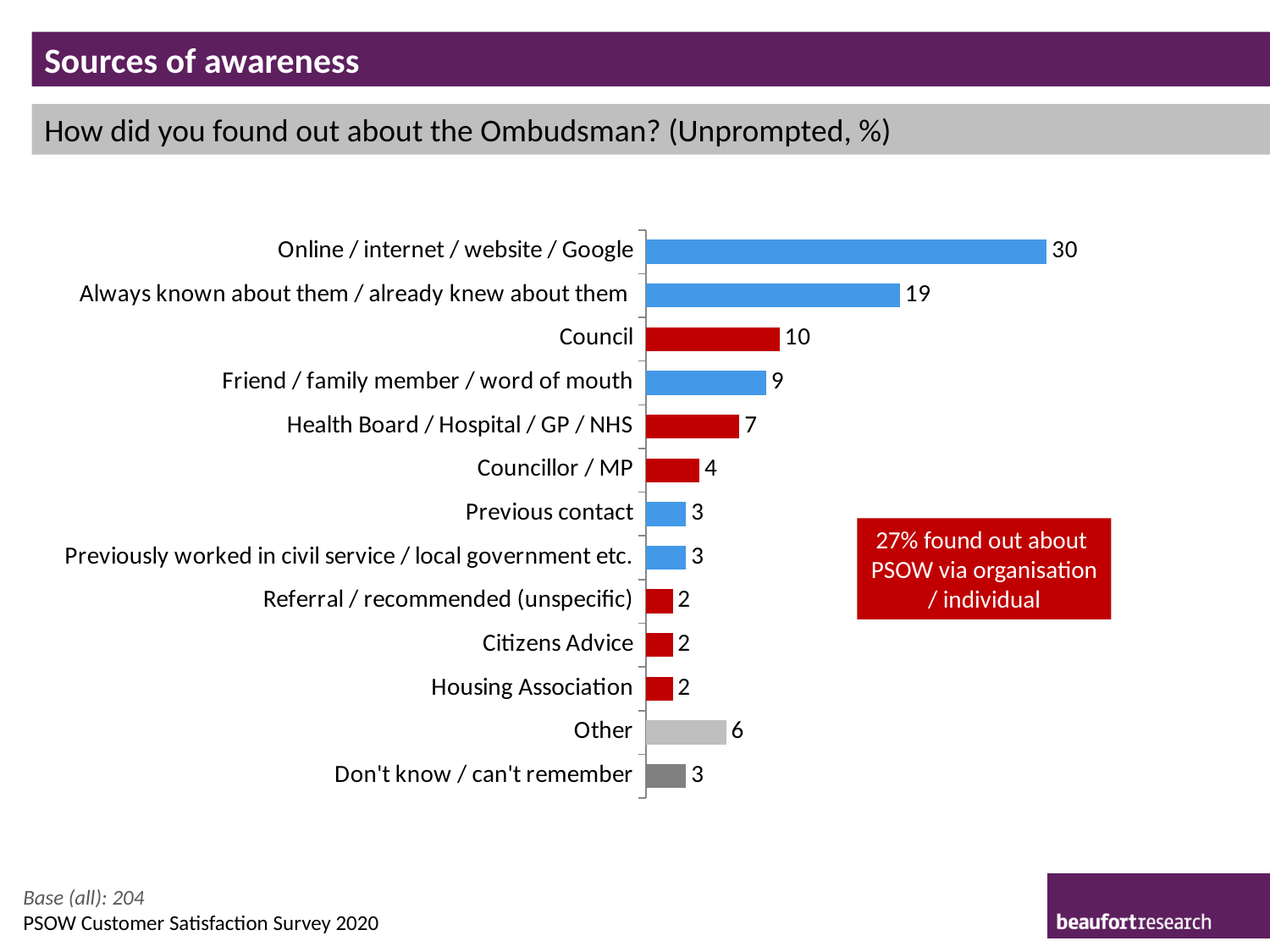

Sources of awareness
How did you found out about the Ombudsman? (Unprompted, %)

### Chart

| Category | % |
|---|---|
| Online / internet / website / Google | 30.0 |
| Always known about them / already knew about them  | 19.0 |
| Council | 10.0 |
| Friend / family member / word of mouth | 9.0 |
| Health Board / Hospital / GP / NHS | 7.0 |
| Councillor / MP | 4.0 |
| Previous contact | 3.0 |
| Previously worked in civil service / local government etc. | 3.0 |
| Referral / recommended (unspecific) | 2.0 |
| Citizens Advice | 2.0 |
| Housing Association | 2.0 |
| Other | 6.0 |
| Don't know / can't remember | 3.0 |
27% found out about  PSOW via organisation / individual
Base (all): 204